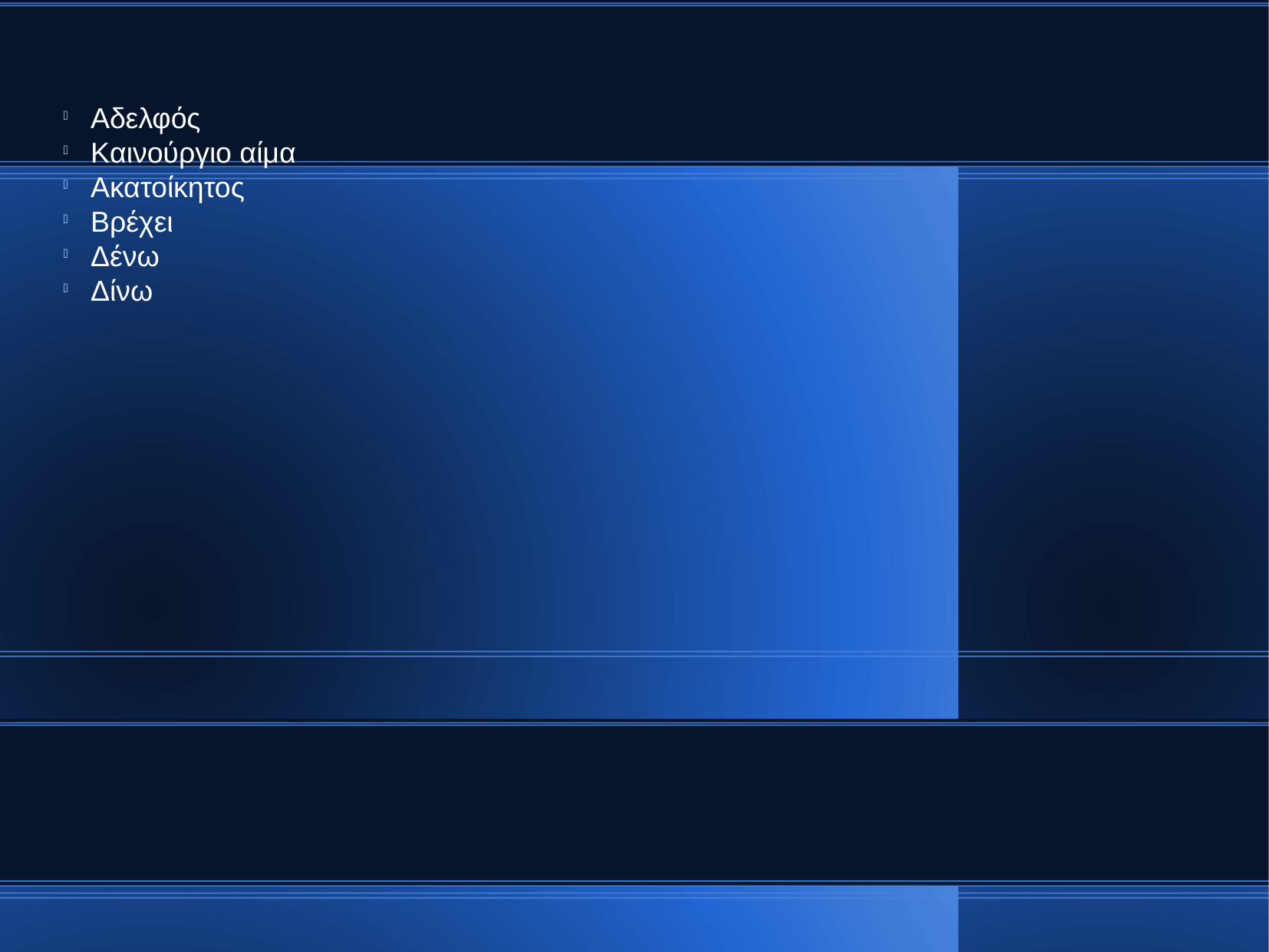

Αδελφός
Kαινούργιο αίμα
Ακατοίκητος
Βρέχει
Δένω
Δίνω